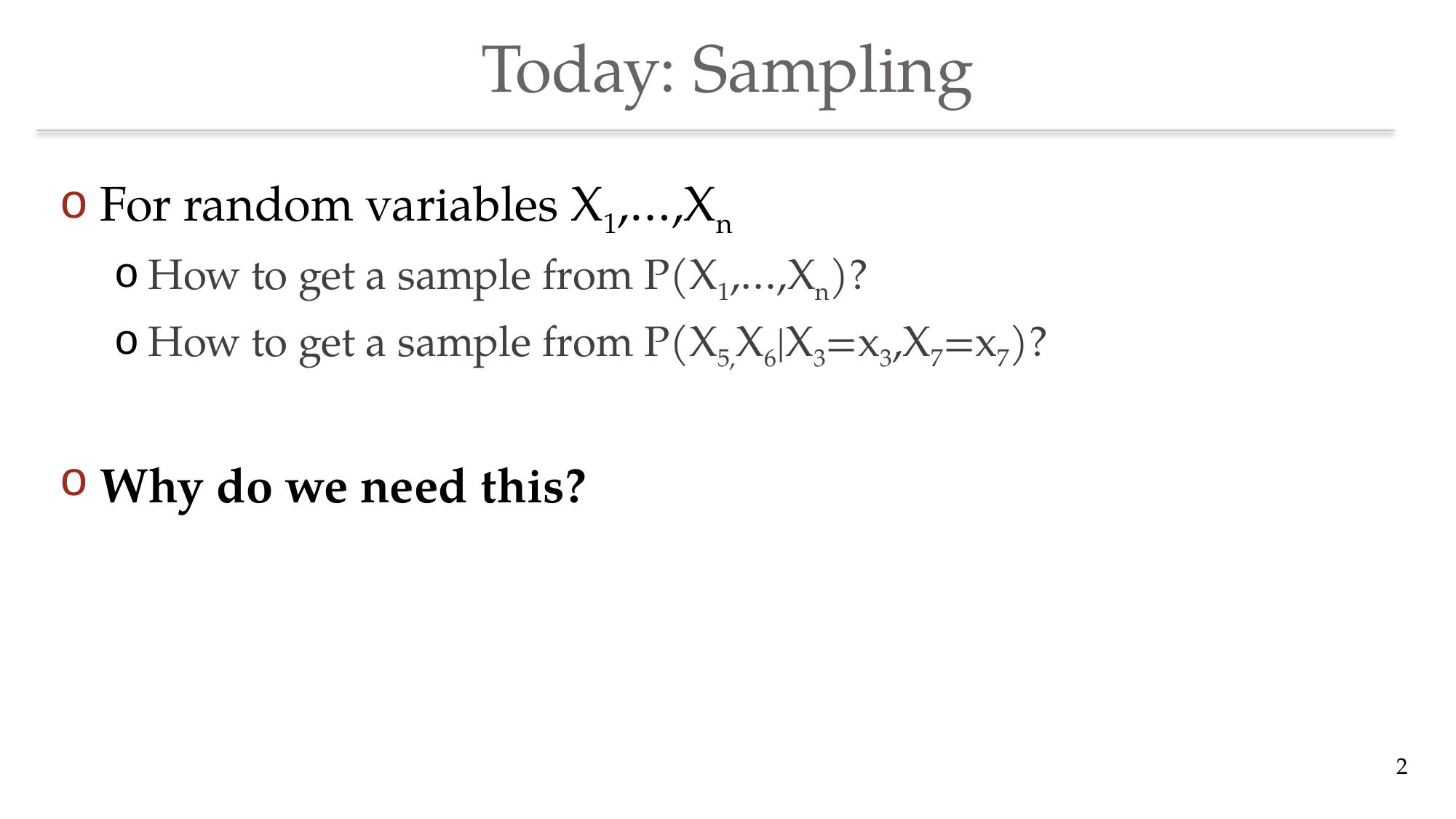

# Today: Sampling
For random variables X1,…,Xn
How to get a sample from P(X1,…,Xn)?
How to get a sample from P(X5,X6|X3=x3,X7=x7)?

Why do we need this?
2